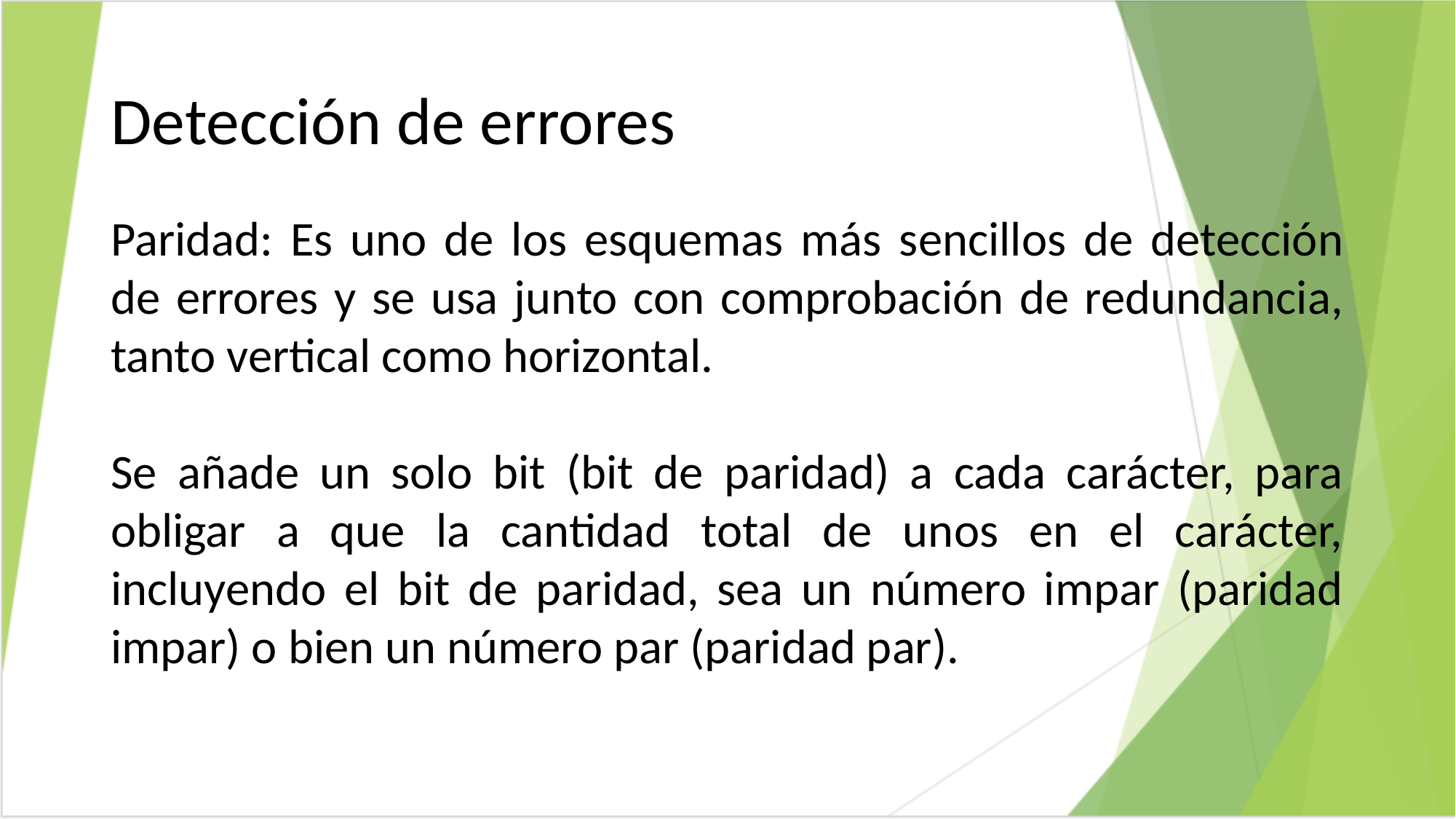

# Detección de errores
Paridad: Es uno de los esquemas más sencillos de detección de errores y se usa junto con comprobación de redundancia, tanto vertical como horizontal.

Se añade un solo bit (bit de paridad) a cada carácter, para obligar a que la cantidad total de unos en el carácter, incluyendo el bit de paridad, sea un número impar (paridad impar) o bien un número par (paridad par).